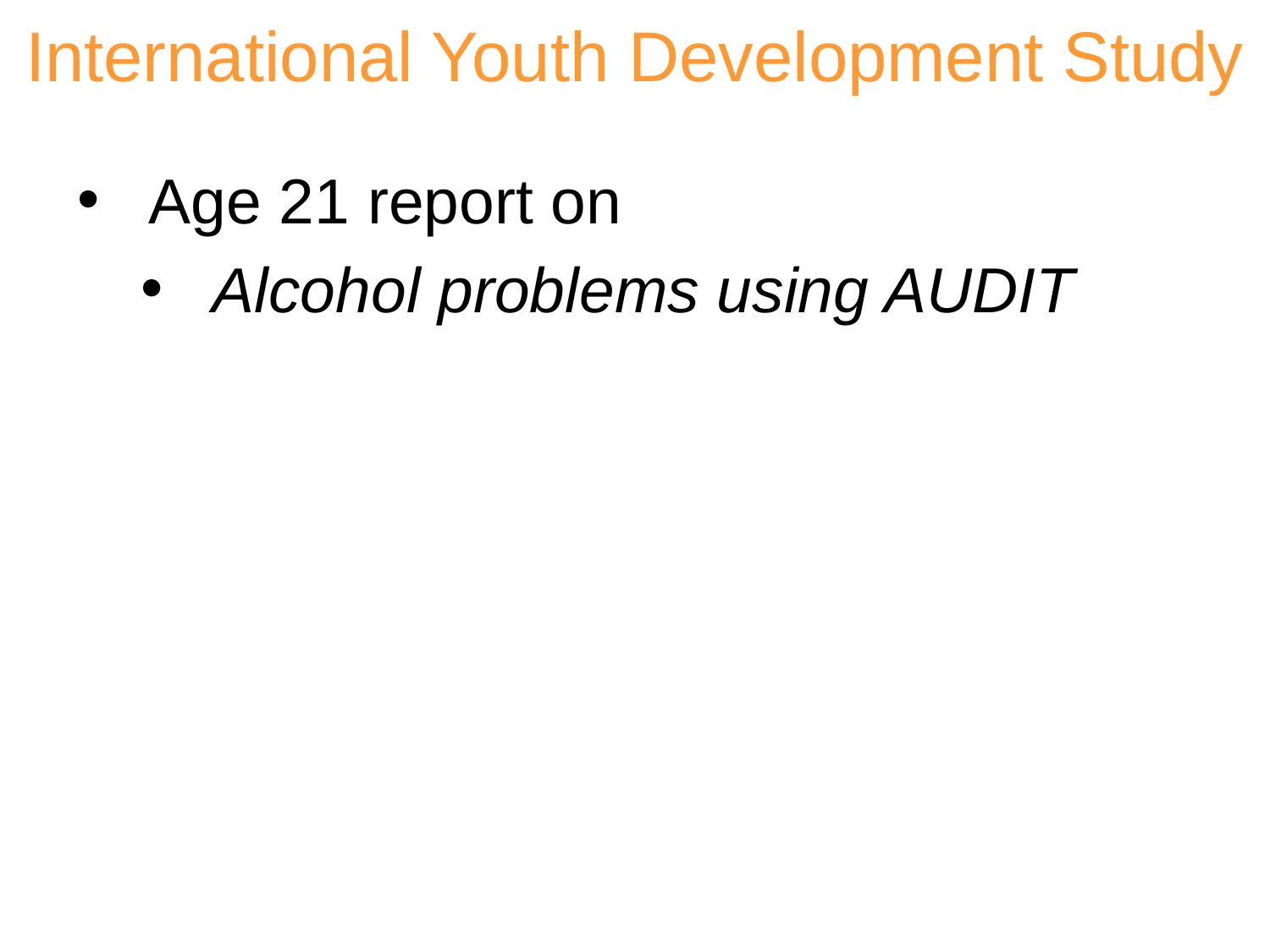

International Youth Development Study
Age 21 report on
Alcohol problems using AUDIT